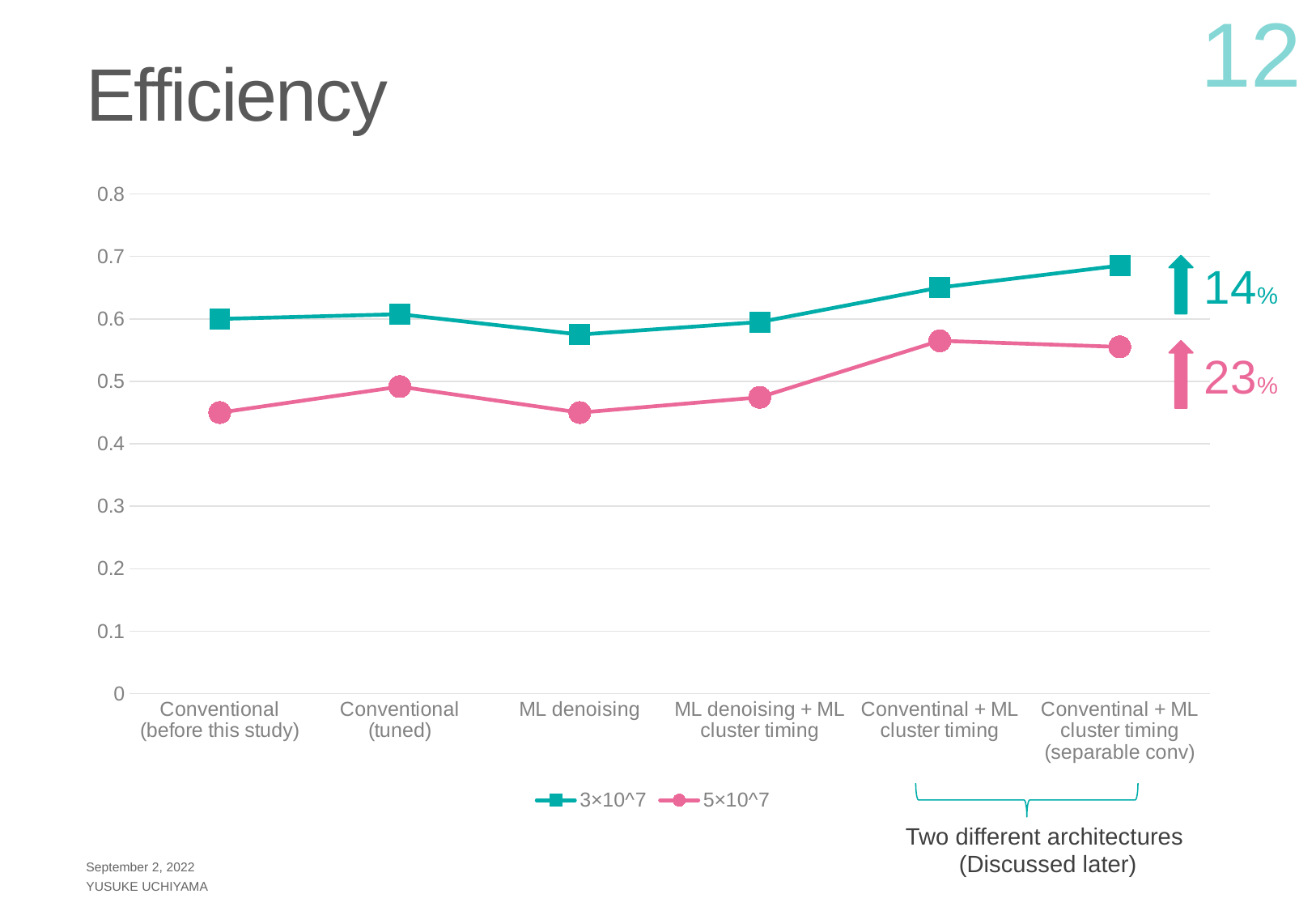

12
# Efficiency

### Chart

| Category | 3×10^7 | 5×10^7 |
|---|---|---|
| Conventional (before this study) | 0.6 | 0.45 |
| Conventional (tuned) | 0.6075313807531381 | 0.4915760869565218 |
| ML denoising | 0.5748953974895398 | 0.45 |
| ML denoising + ML cluster timing | 0.594979079497908 | 0.4744565217391305 |
| Conventinal + ML cluster timing | 0.6502092050209205 | 0.5649456521739131 |
| Conventinal + ML cluster timing (separable conv) | 0.6853556485355649 | 0.555163043478261 |
14%

23%

Two different architectures
(Discussed later)
September 2, 2022
Yusuke UCHIYAMA